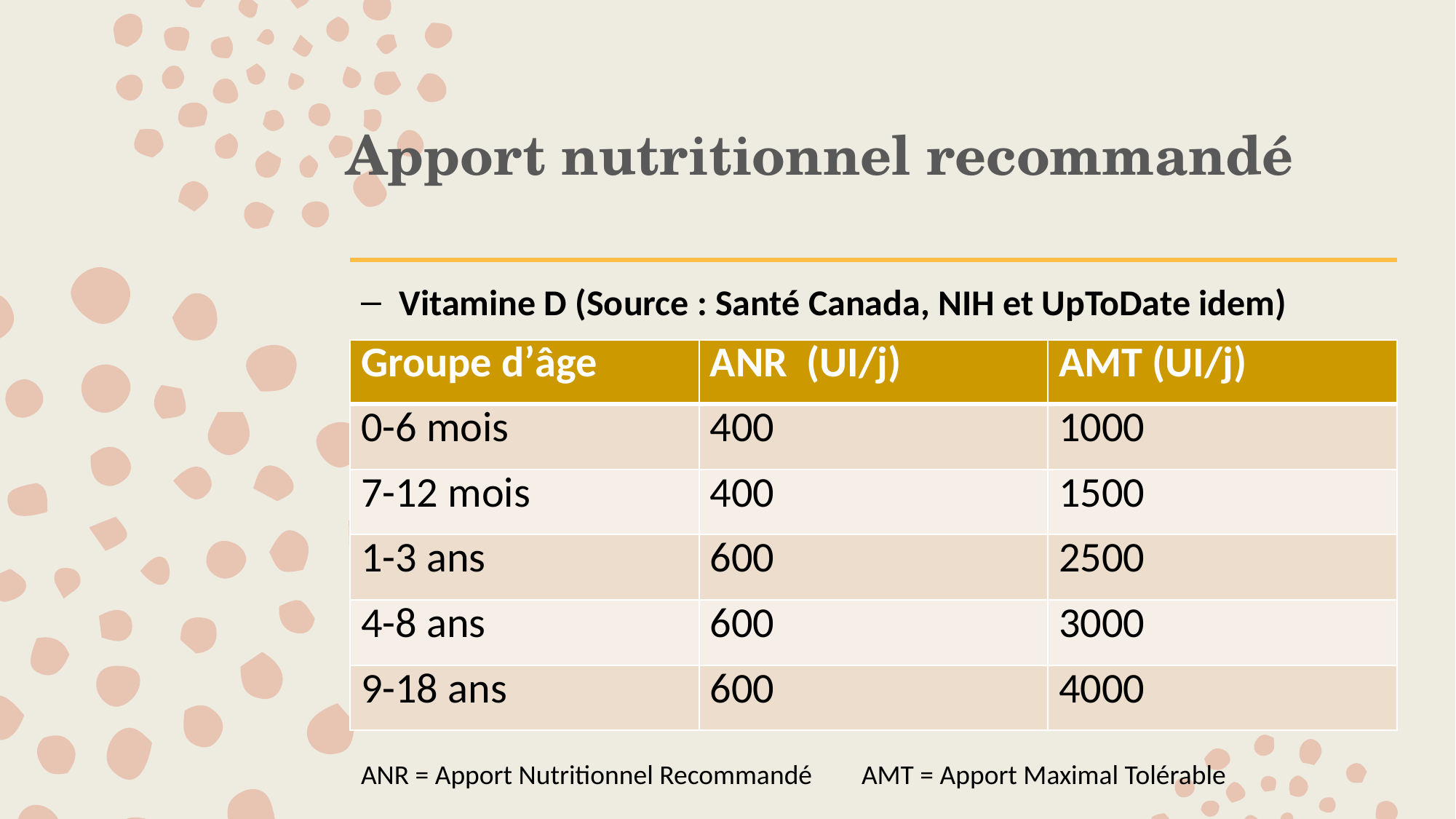

# Apport nutritionnel recommandé
Vitamine D (Source : Santé Canada, NIH et UpToDate idem)
| Groupe d’âge | ANR (UI/j) | AMT (UI/j) |
| --- | --- | --- |
| 0-6 mois | 400 | 1000 |
| 7-12 mois | 400 | 1500 |
| 1-3 ans | 600 | 2500 |
| 4-8 ans | 600 | 3000 |
| 9-18 ans | 600 | 4000 |
ANR = Apport Nutritionnel Recommandé        AMT = Apport Maximal Tolérable